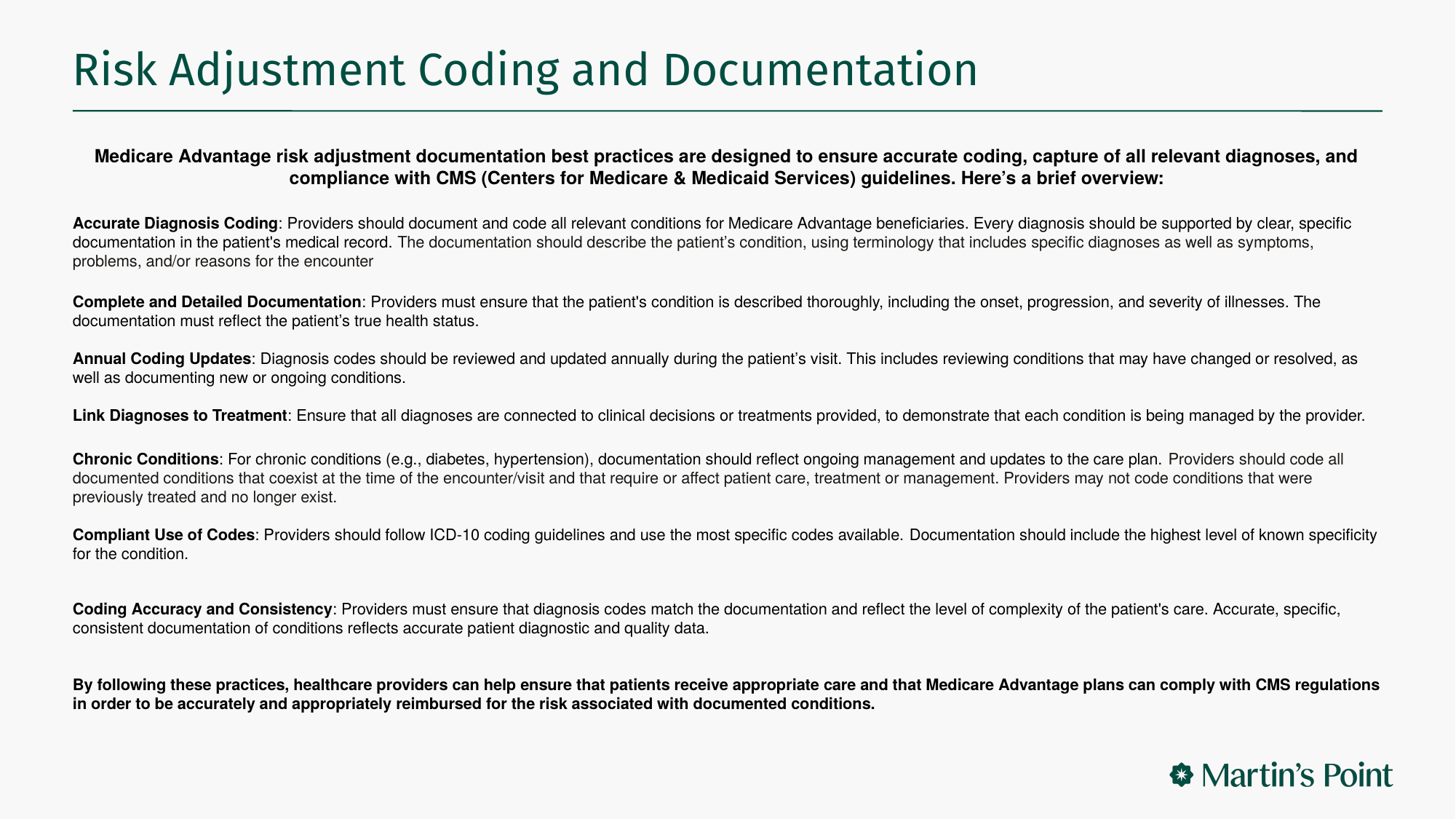

# Risk Adjustment Coding and Documentation
Medicare Advantage risk adjustment documentation best practices are designed to ensure accurate coding, capture of all relevant diagnoses, and compliance with CMS (Centers for Medicare & Medicaid Services) guidelines. Here’s a brief overview:
Accurate Diagnosis Coding: Providers should document and code all relevant conditions for Medicare Advantage beneficiaries. Every diagnosis should be supported by clear, specific documentation in the patient's medical record. The documentation should describe the patient’s condition, using terminology that includes specific diagnoses as well as symptoms, problems, and/or reasons for the encounter
Complete and Detailed Documentation: Providers must ensure that the patient's condition is described thoroughly, including the onset, progression, and severity of illnesses. The documentation must reflect the patient’s true health status.
Annual Coding Updates: Diagnosis codes should be reviewed and updated annually during the patient’s visit. This includes reviewing conditions that may have changed or resolved, as well as documenting new or ongoing conditions.
Link Diagnoses to Treatment: Ensure that all diagnoses are connected to clinical decisions or treatments provided, to demonstrate that each condition is being managed by the provider.
Chronic Conditions: For chronic conditions (e.g., diabetes, hypertension), documentation should reflect ongoing management and updates to the care plan. Providers should code all documented conditions that coexist at the time of the encounter/visit and that require or affect patient care, treatment or management. Providers may not code conditions that were previously treated and no longer exist.
Compliant Use of Codes: Providers should follow ICD-10 coding guidelines and use the most specific codes available. Documentation should include the highest level of known specificity for the condition.
Coding Accuracy and Consistency: Providers must ensure that diagnosis codes match the documentation and reflect the level of complexity of the patient's care. Accurate, specific, consistent documentation of conditions reflects accurate patient diagnostic and quality data.
By following these practices, healthcare providers can help ensure that patients receive appropriate care and that Medicare Advantage plans can comply with CMS regulations in order to be accurately and appropriately reimbursed for the risk associated with documented conditions.